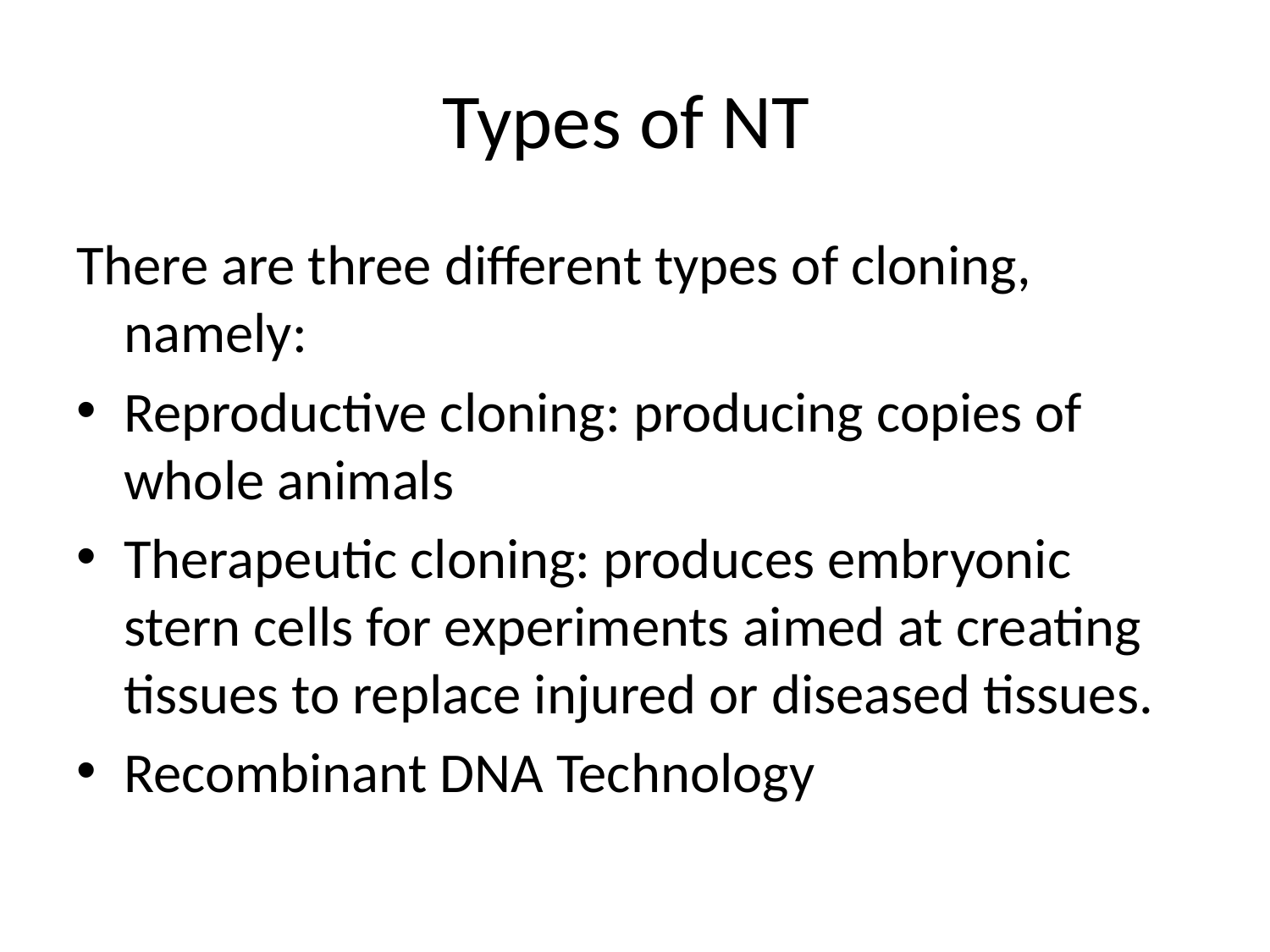

# Types of NT
There are three different types of cloning, namely:
Reproductive cloning: producing copies of whole animals
Therapeutic cloning: produces embryonic stern cells for experiments aimed at creating tissues to replace injured or diseased tissues.
Recombinant DNA Technology